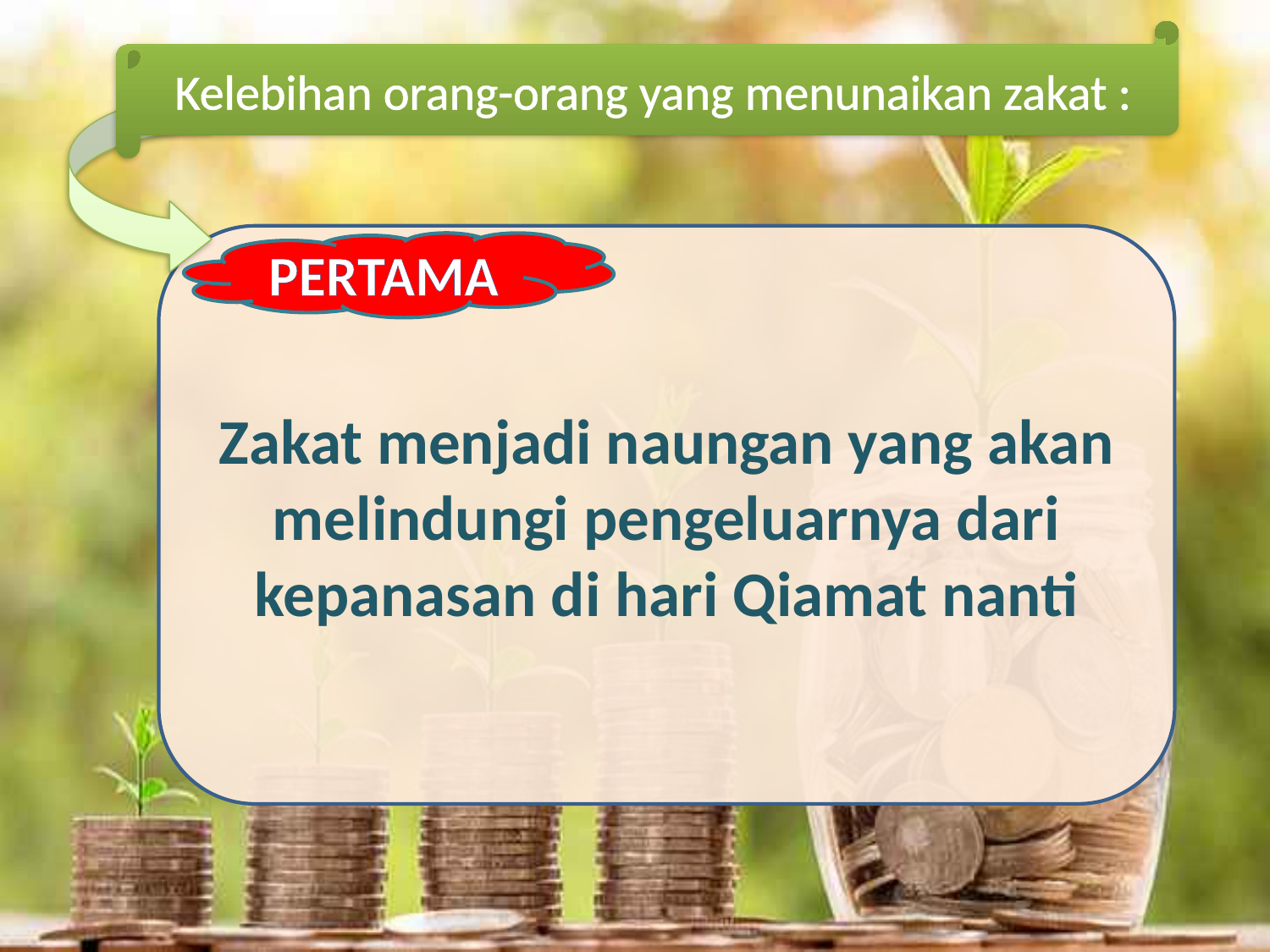

Kelebihan orang-orang yang menunaikan zakat :

Zakat menjadi naungan yang akan melindungi pengeluarnya dari kepanasan di hari Qiamat nanti
PERTAMA